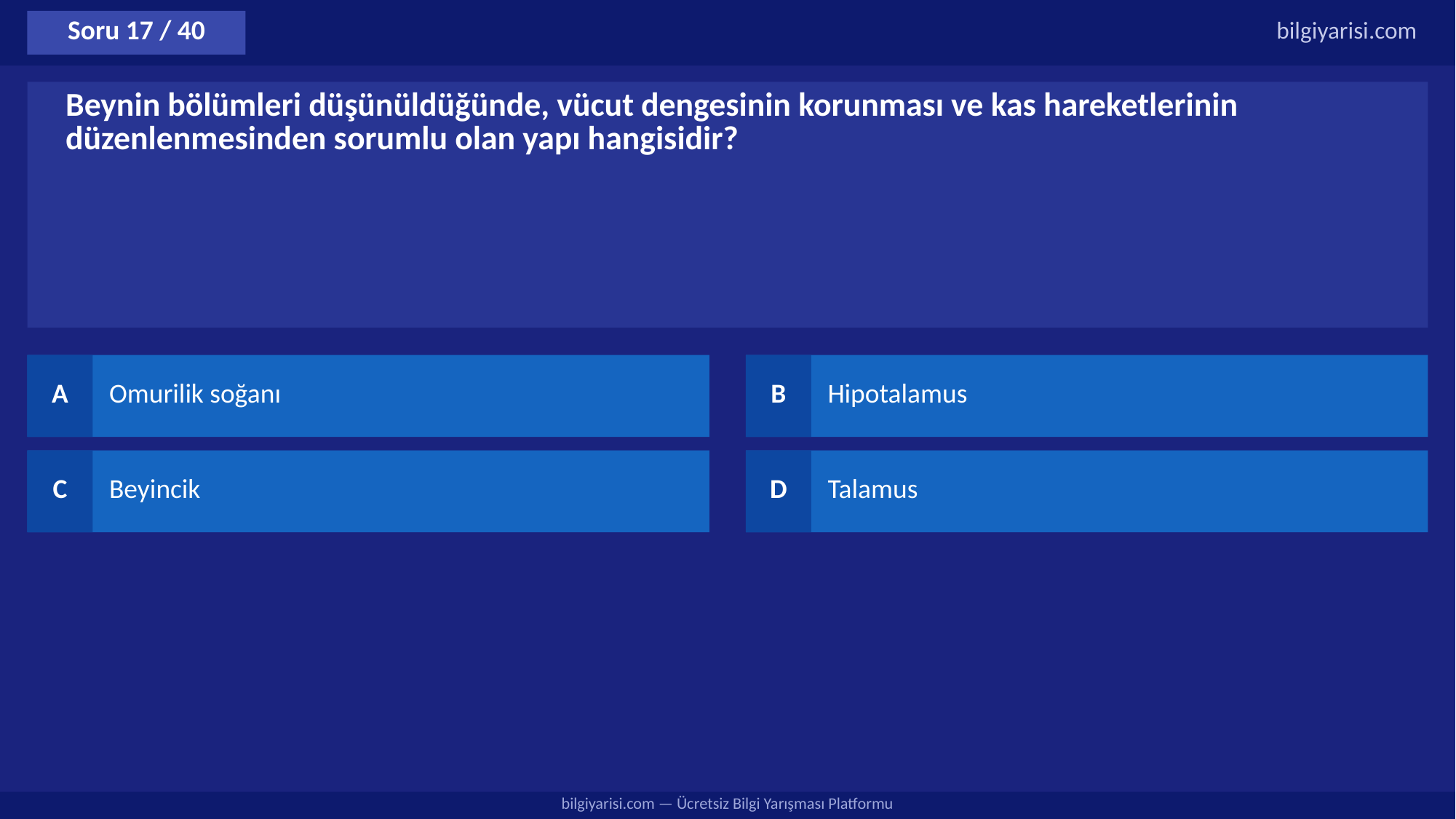

Soru 17 / 40
bilgiyarisi.com

Beynin bölümleri düşünüldüğünde, vücut dengesinin korunması ve kas hareketlerinin düzenlenmesinden sorumlu olan yapı hangisidir?

A
Omurilik soğanı

B
Hipotalamus

C
Beyincik

D
Talamus
bilgiyarisi.com — Ücretsiz Bilgi Yarışması Platformu